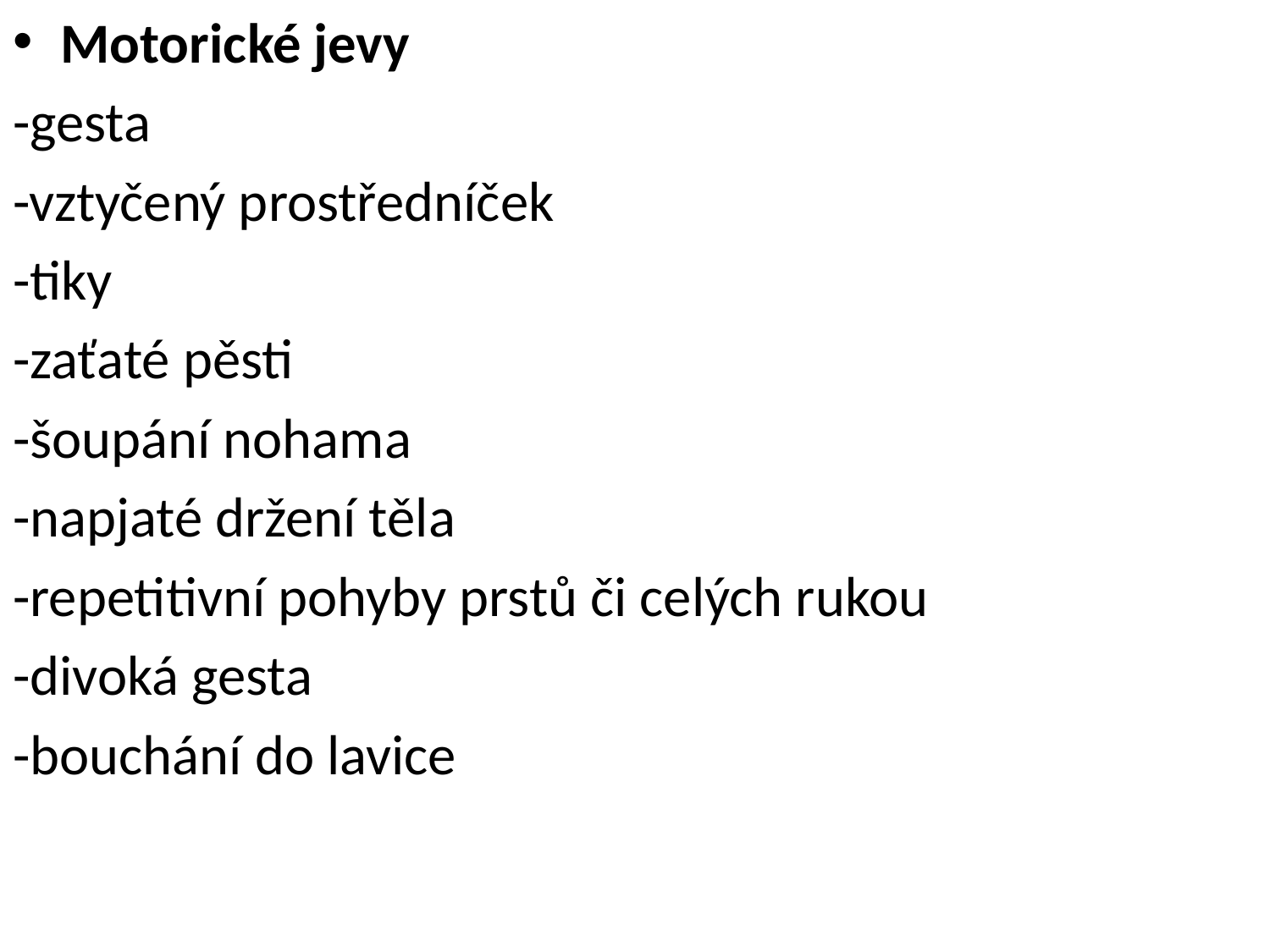

Motorické jevy
-gesta
-vztyčený prostředníček
-tiky
-zaťaté pěsti
-šoupání nohama
-napjaté držení těla
-repetitivní pohyby prstů či celých rukou
-divoká gesta
-bouchání do lavice